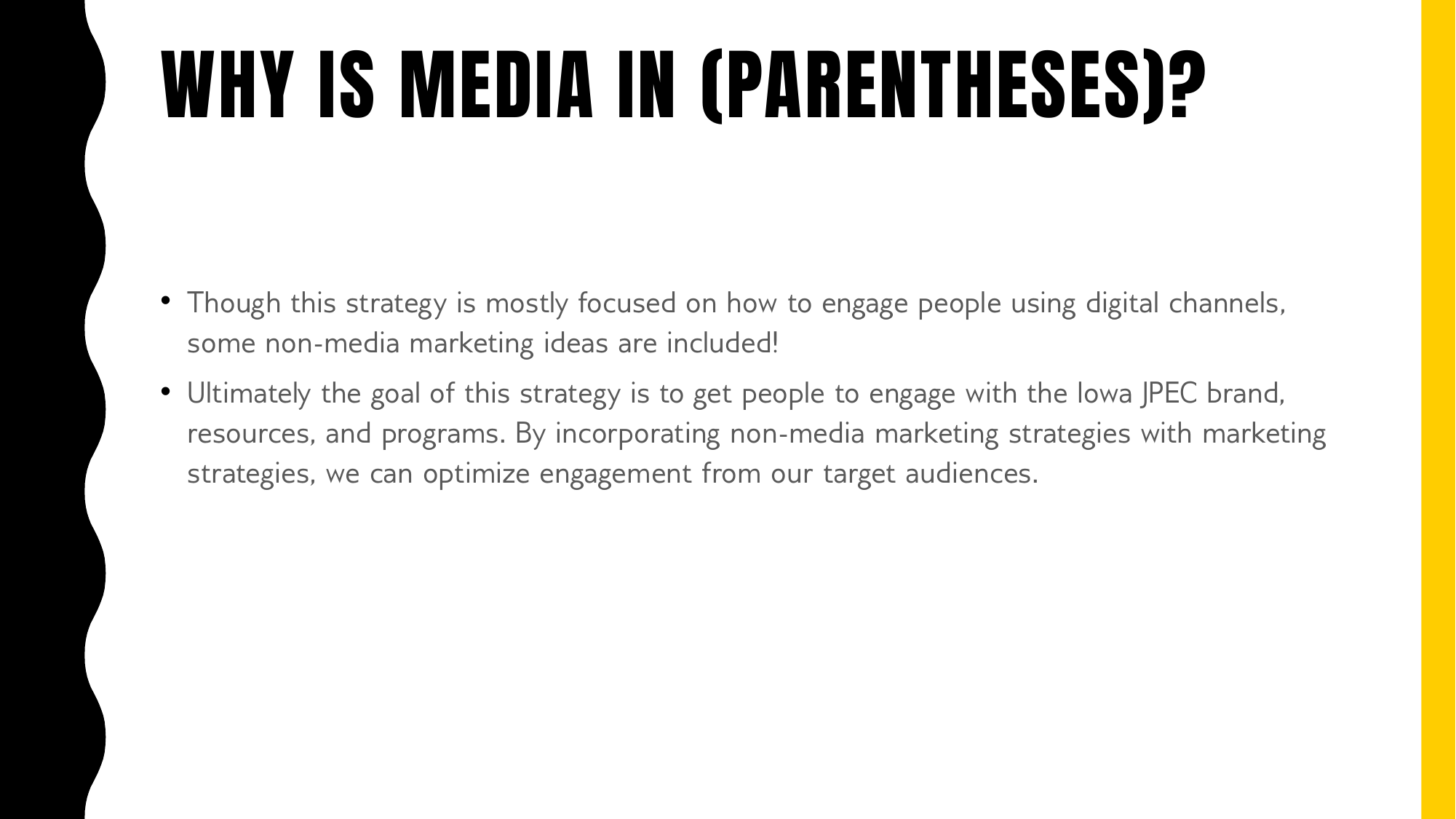

# Why is Media in (parentheses)?
Though this strategy is mostly focused on how to engage people using digital channels, some non-media marketing ideas are included!
Ultimately the goal of this strategy is to get people to engage with the Iowa JPEC brand, resources, and programs. By incorporating non-media marketing strategies with marketing strategies, we can optimize engagement from our target audiences.